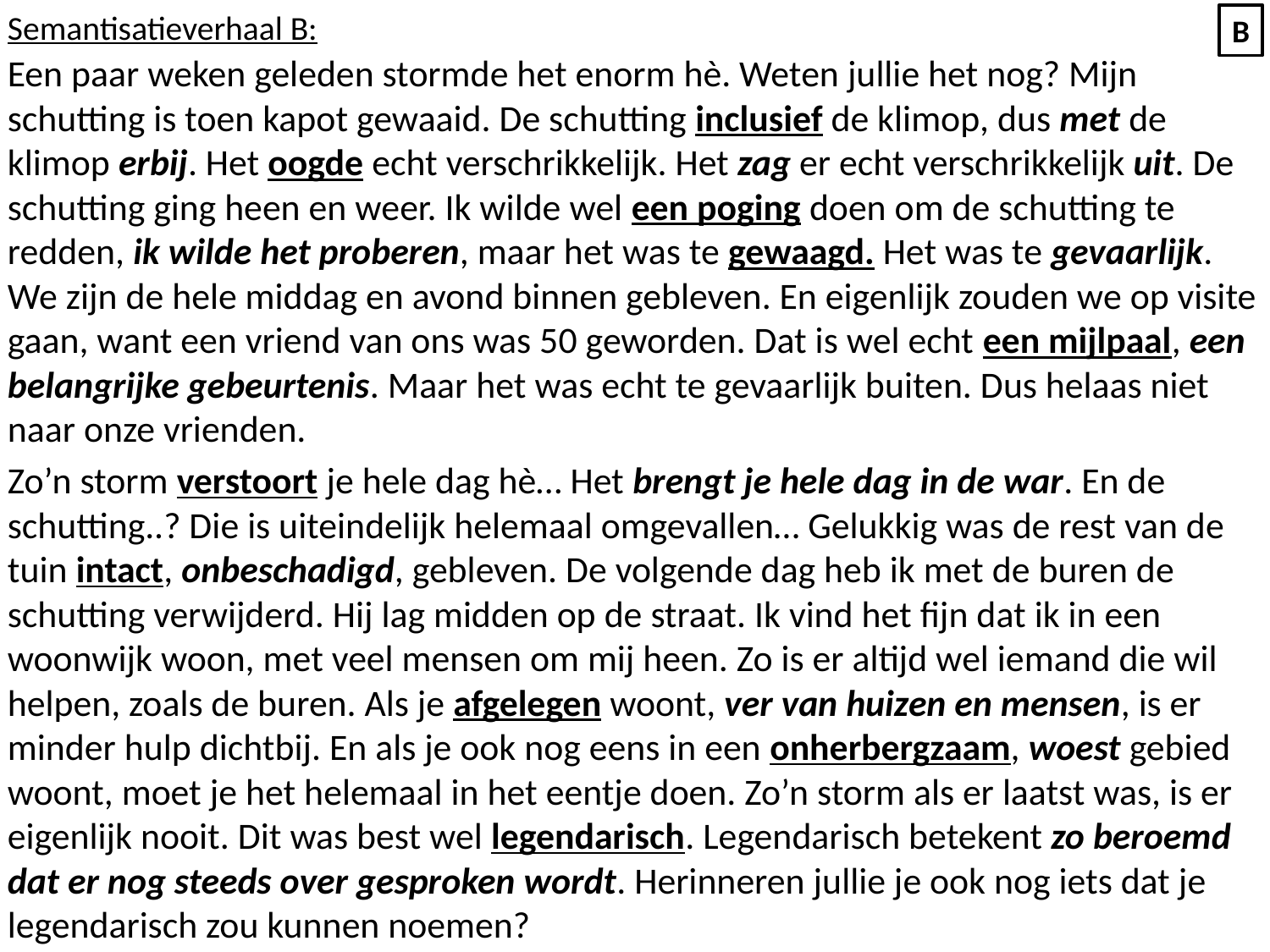

Semantisatieverhaal B:
Een paar weken geleden stormde het enorm hè. Weten jullie het nog? Mijn schutting is toen kapot gewaaid. De schutting inclusief de klimop, dus met de klimop erbij. Het oogde echt verschrikkelijk. Het zag er echt verschrikkelijk uit. De schutting ging heen en weer. Ik wilde wel een poging doen om de schutting te redden, ik wilde het proberen, maar het was te gewaagd. Het was te gevaarlijk. We zijn de hele middag en avond binnen gebleven. En eigenlijk zouden we op visite gaan, want een vriend van ons was 50 geworden. Dat is wel echt een mijlpaal, een belangrijke gebeurtenis. Maar het was echt te gevaarlijk buiten. Dus helaas niet naar onze vrienden.
Zo’n storm verstoort je hele dag hè… Het brengt je hele dag in de war. En de schutting..? Die is uiteindelijk helemaal omgevallen… Gelukkig was de rest van de tuin intact, onbeschadigd, gebleven. De volgende dag heb ik met de buren de schutting verwijderd. Hij lag midden op de straat. Ik vind het fijn dat ik in een woonwijk woon, met veel mensen om mij heen. Zo is er altijd wel iemand die wil helpen, zoals de buren. Als je afgelegen woont, ver van huizen en mensen, is er minder hulp dichtbij. En als je ook nog eens in een onherbergzaam, woest gebied woont, moet je het helemaal in het eentje doen. Zo’n storm als er laatst was, is er eigenlijk nooit. Dit was best wel legendarisch. Legendarisch betekent zo beroemd dat er nog steeds over gesproken wordt. Herinneren jullie je ook nog iets dat je legendarisch zou kunnen noemen?

B